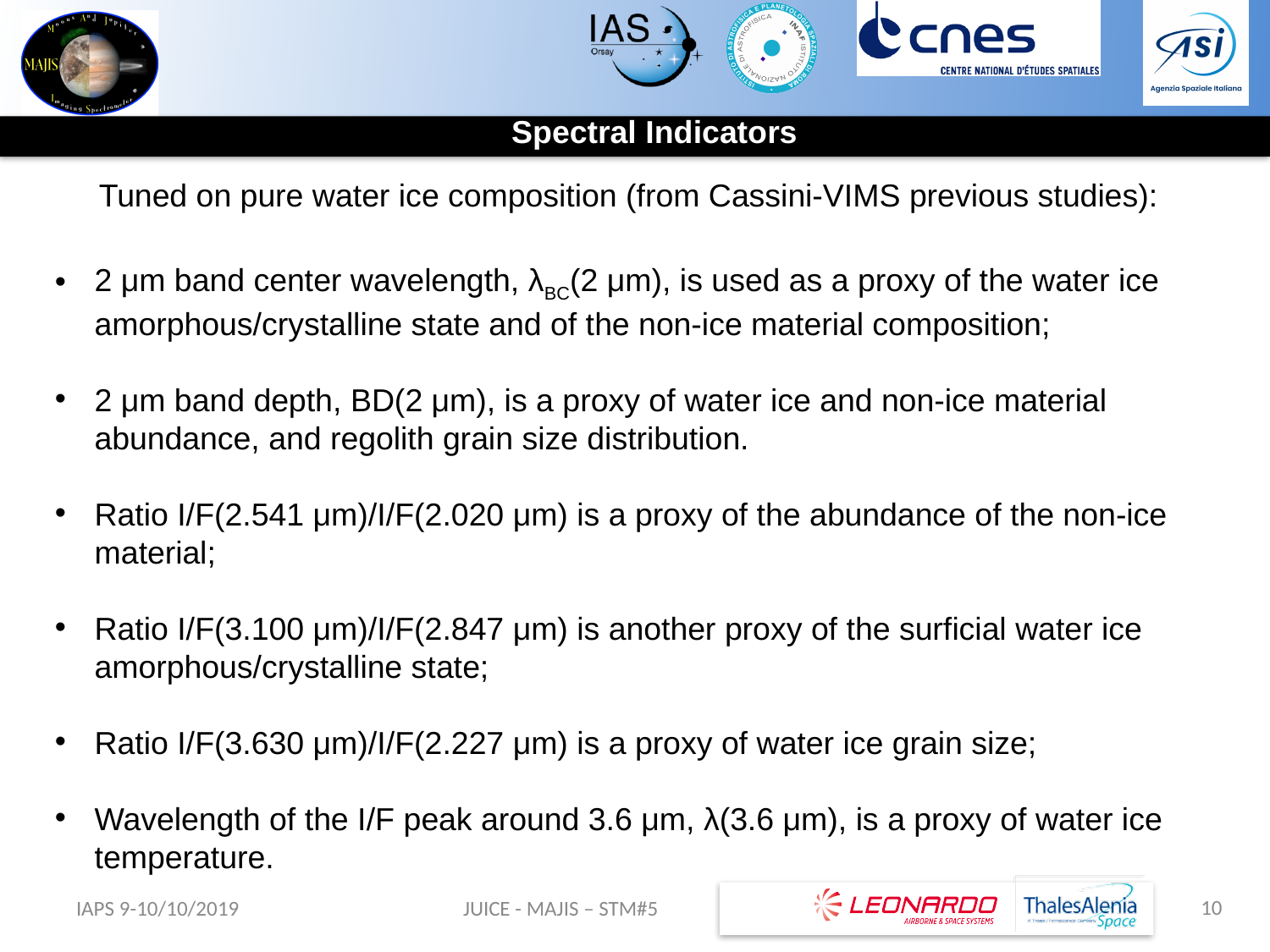

Spectral Indicators
Tuned on pure water ice composition (from Cassini-VIMS previous studies):
2 μm band center wavelength, λBC(2 μm), is used as a proxy of the water ice amorphous/crystalline state and of the non-ice material composition;

2 μm band depth, BD(2 μm), is a proxy of water ice and non-ice material abundance, and regolith grain size distribution.

Ratio I/F(2.541 μm)/I/F(2.020 μm) is a proxy of the abundance of the non-ice material;

Ratio I/F(3.100 μm)/I/F(2.847 μm) is another proxy of the surficial water ice amorphous/crystalline state;

Ratio I/F(3.630 μm)/I/F(2.227 μm) is a proxy of water ice grain size;

Wavelength of the I/F peak around 3.6 μm, λ(3.6 μm), is a proxy of water ice temperature.
10
IAPS 9-10/10/2019
JUICE - MAJIS – STM#5